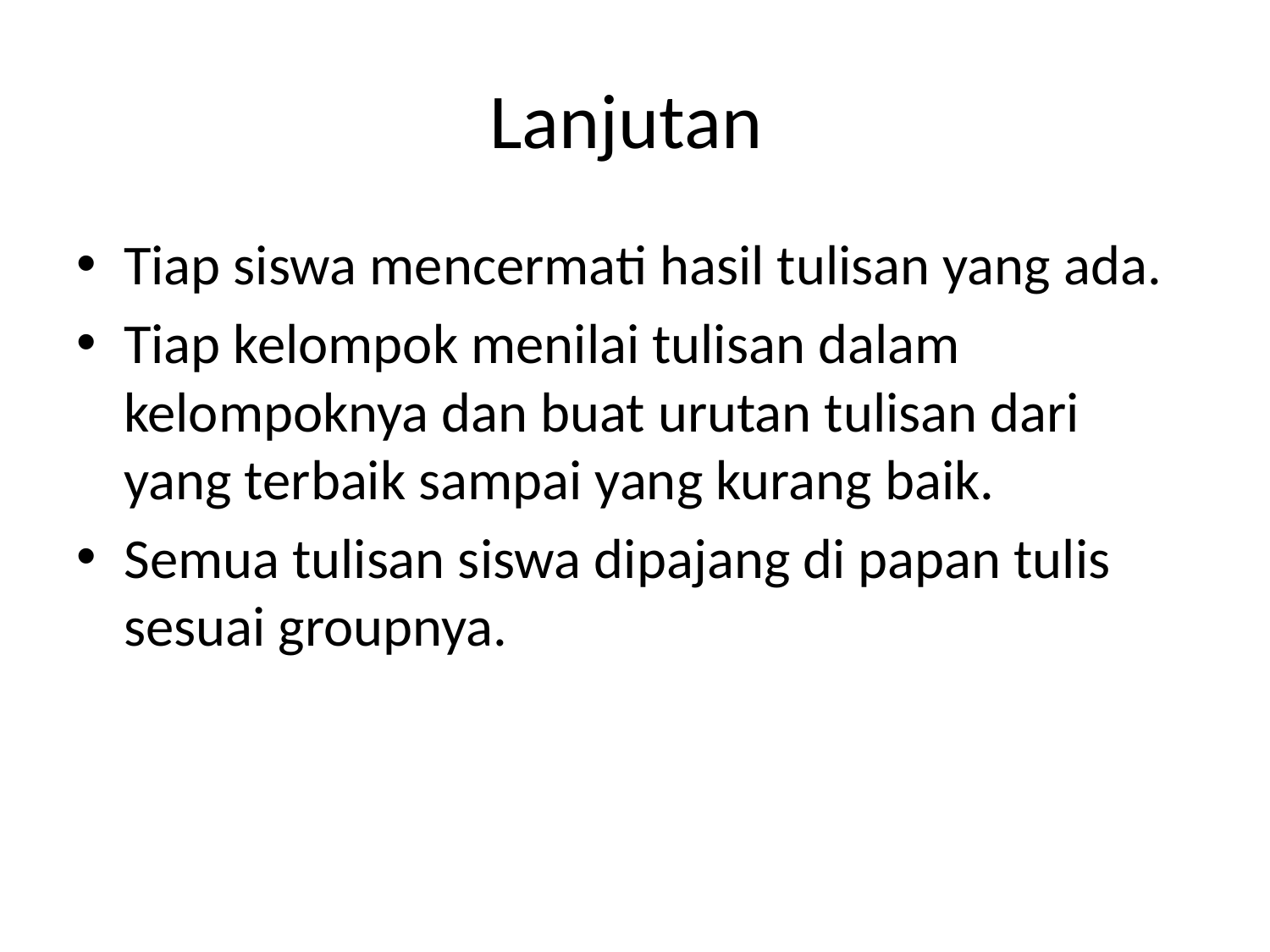

# Lanjutan
Tiap siswa mencermati hasil tulisan yang ada.
Tiap kelompok menilai tulisan dalam kelompoknya dan buat urutan tulisan dari yang terbaik sampai yang kurang baik.
Semua tulisan siswa dipajang di papan tulis sesuai groupnya.